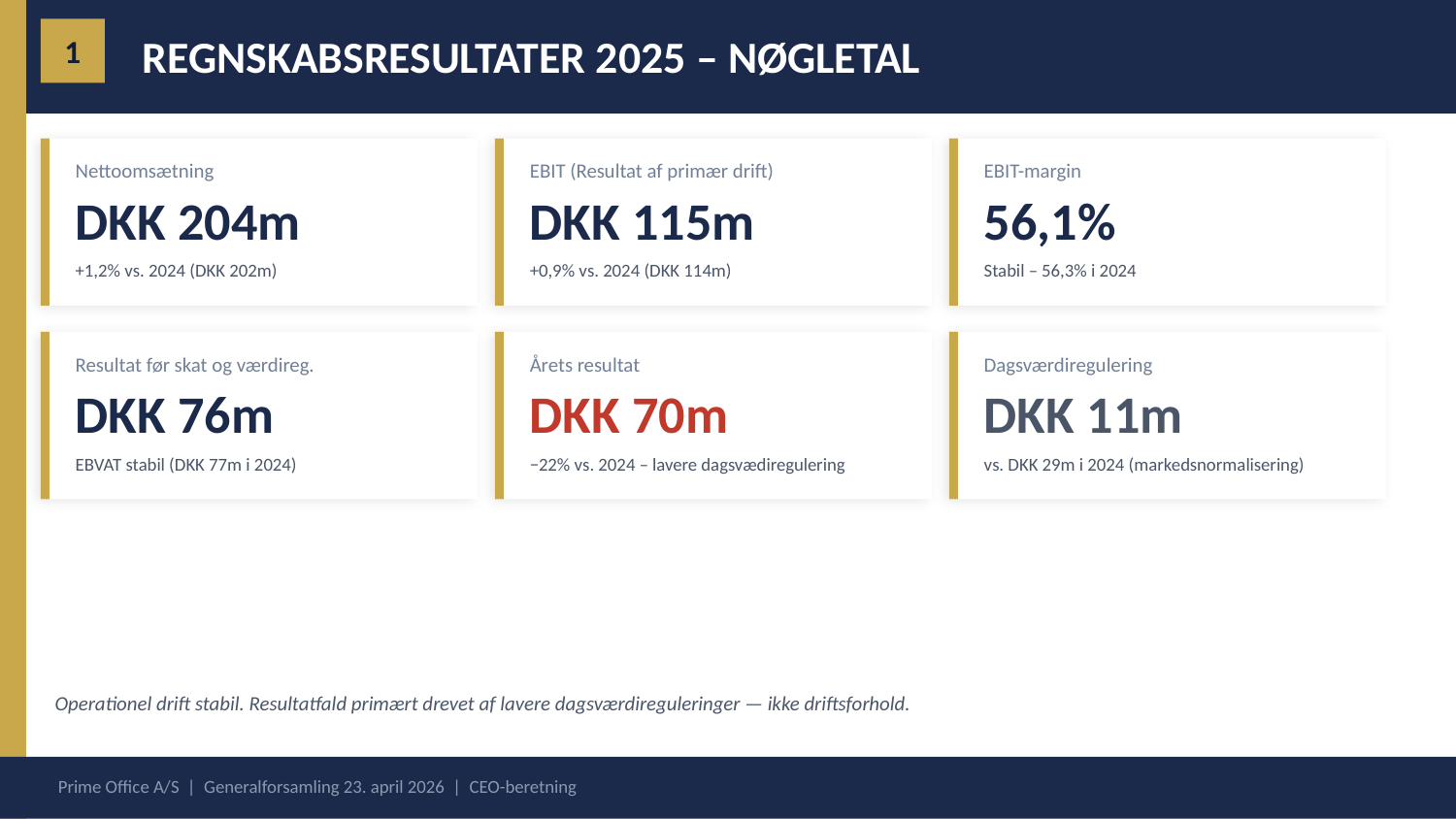

REGNSKABSRESULTATER 2025 – NØGLETAL

1

Nettoomsætning
EBIT (Resultat af primær drift)
EBIT-margin
DKK 204m
DKK 115m
56,1%
+1,2% vs. 2024 (DKK 202m)
+0,9% vs. 2024 (DKK 114m)
Stabil – 56,3% i 2024

Resultat før skat og værdireg.
Årets resultat
Dagsværdiregulering
DKK 76m
DKK 70m
DKK 11m
EBVAT stabil (DKK 77m i 2024)
−22% vs. 2024 – lavere dagsvædiregulering
vs. DKK 29m i 2024 (markedsnormalisering)
Operationel drift stabil. Resultatfald primært drevet af lavere dagsværdireguleringer — ikke driftsforhold.

Prime Office A/S  |  Generalforsamling 23. april 2026  |  CEO-beretning